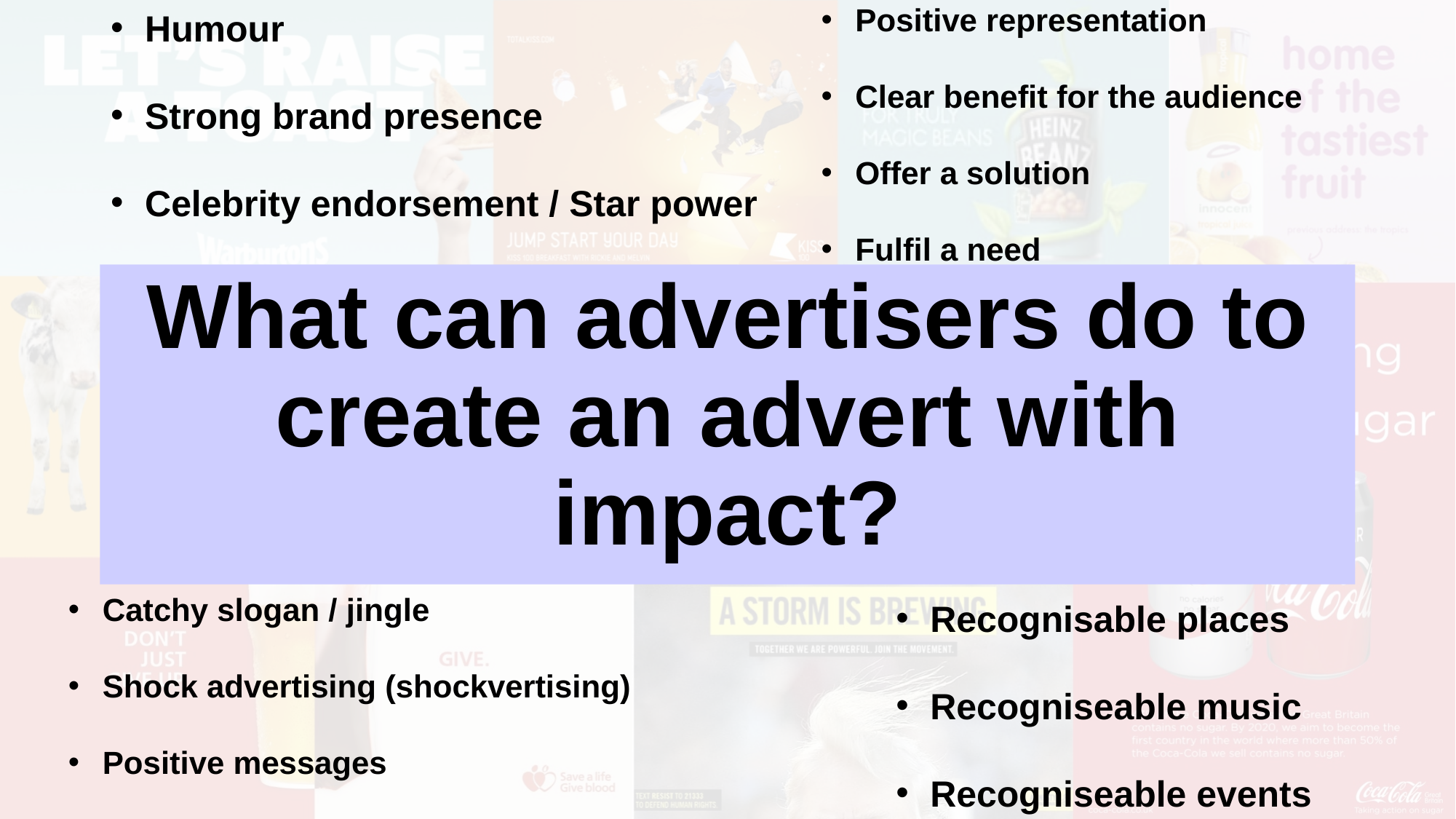

Humour

Strong brand presence

Celebrity endorsement / Star power

Positive representation

Clear benefit for the audience

Offer a solution

Fulfil a need
What can advertisers do to create an advert with impact?
Catchy slogan / jingle

Shock advertising (shockvertising)

Positive messages

Recognisable places

Recogniseable music

Recogniseable events